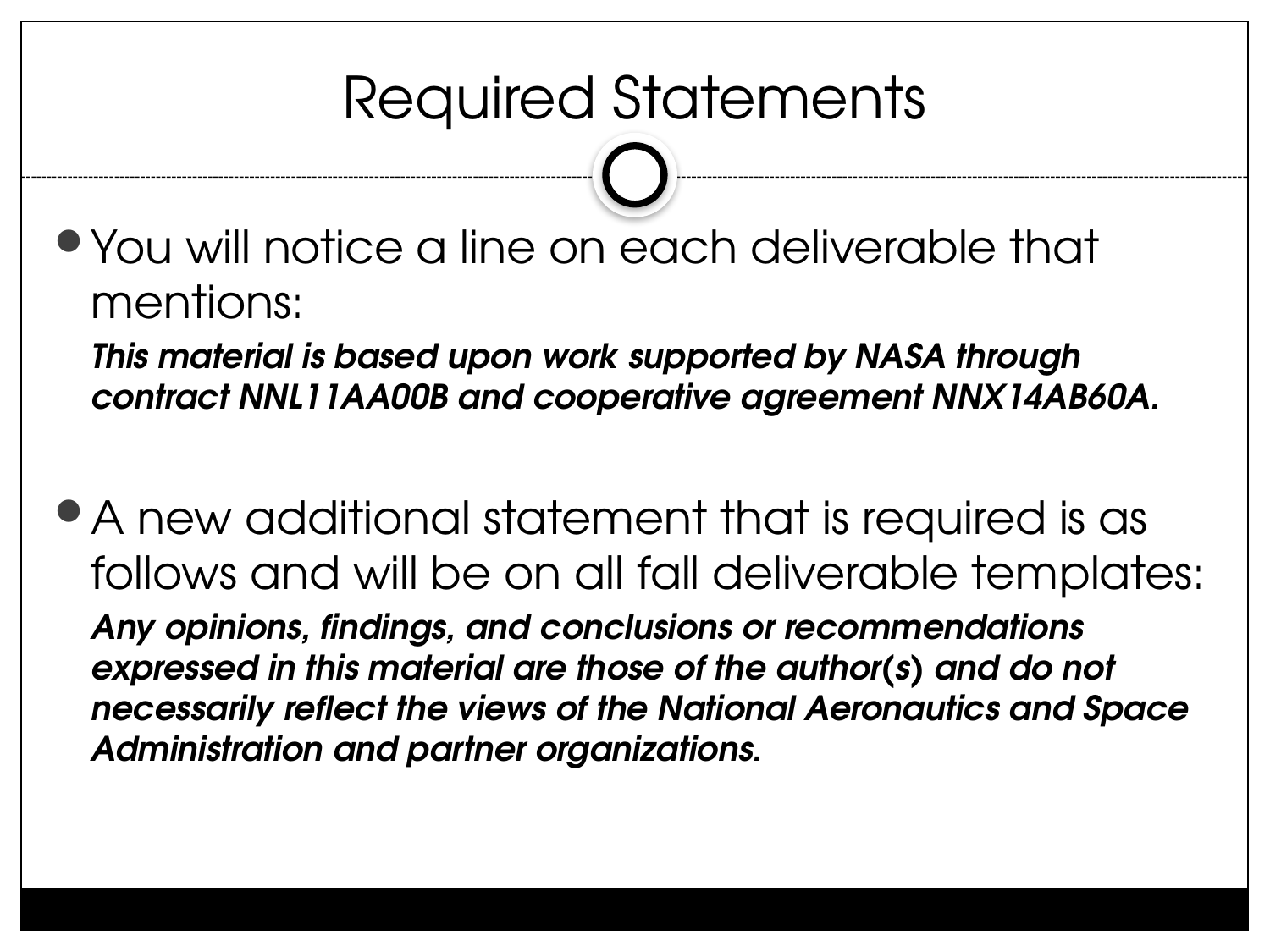

# Required Statements
You will notice a line on each deliverable that mentions:
This material is based upon work supported by NASA through contract NNL11AA00B and cooperative agreement NNX14AB60A.

A new additional statement that is required is as follows and will be on all fall deliverable templates:
Any opinions, findings, and conclusions or recommendations expressed in this material are those of the author(s) and do not necessarily reflect the views of the National Aeronautics and Space Administration and partner organizations.
DEVELOP Node Location